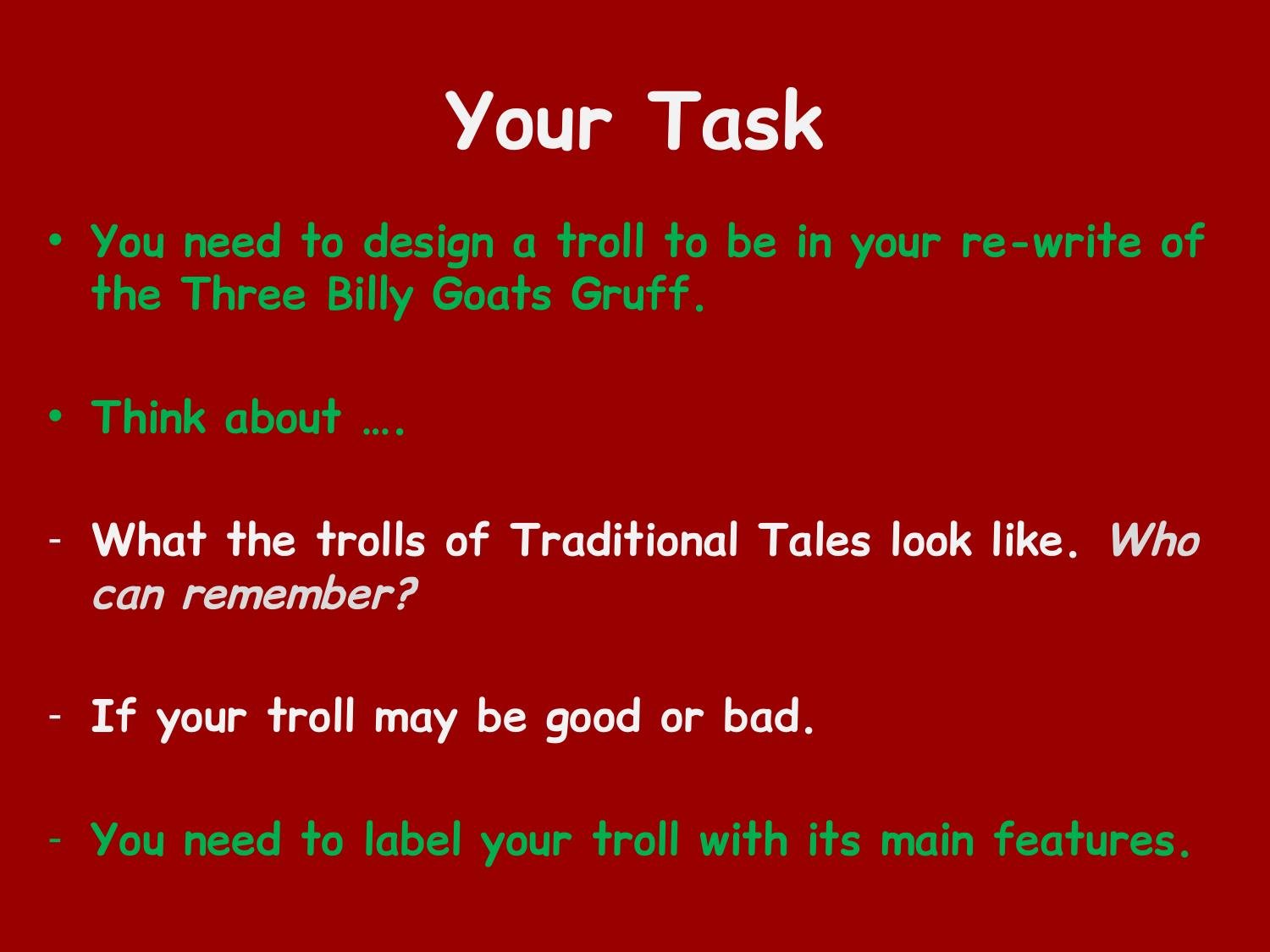

# Your Task
You need to design a troll to be in your re-write of the Three Billy Goats Gruff.

Think about ….

What the trolls of Traditional Tales look like. Who can remember?

If your troll may be good or bad.

You need to label your troll with its main features.